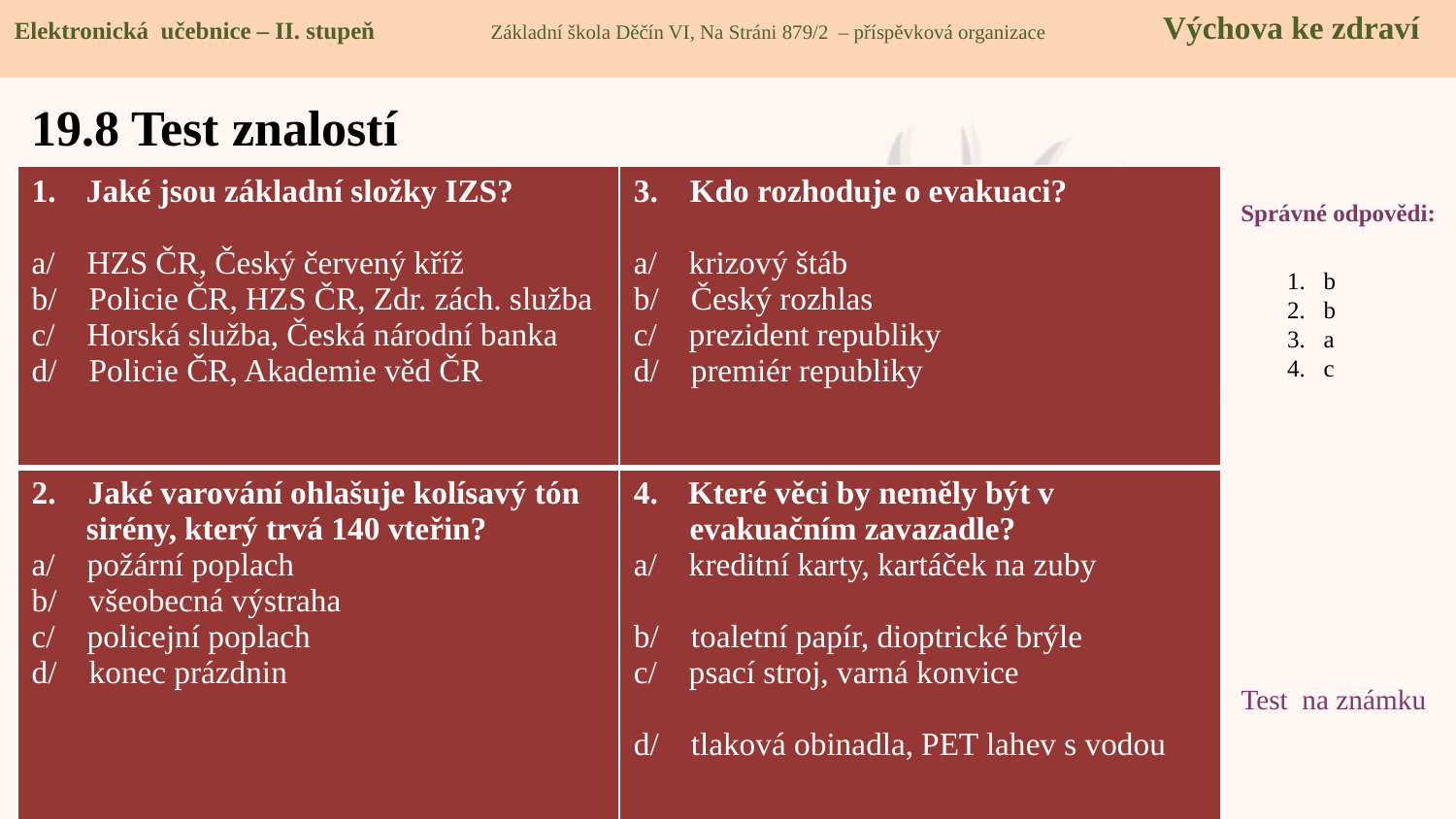

Elektronická  učebnice - II. stupeň                      Základní škola Děčín VI, Na Stráni 879/2  – příspěvková organizace                      	                             Chemie

Elektronická  učebnice – II. stupeň                   Základní škola Děčín VI, Na Stráni 879/2  – příspěvková organizace                       Výchova ke zdraví

# 19.8 Test znalostí
| Jaké jsou základní složky IZS? a/ HZS ČR, Český červený kříž b/ Policie ČR, HZS ČR, Zdr. zách. služba c/ Horská služba, Česká národní banka d/ Policie ČR, Akademie věd ČR | 3. Kdo rozhoduje o evakuaci? a/ krizový štáb b/ Český rozhlas c/ prezident republiky d/ premiér republiky |
| --- | --- |
| 2. Jaké varování ohlašuje kolísavý tón sirény, který trvá 140 vteřin? a/ požární poplach b/ všeobecná výstraha c/ policejní poplach d/ konec prázdnin | Které věci by neměly být v evakuačním zavazadle? a/ kreditní karty, kartáček na zuby b/ toaletní papír, dioptrické brýle c/ psací stroj, varná konvice d/ tlaková obinadla, PET lahev s vodou |
Správné odpovědi:

b
b
a
c

Test  na známku